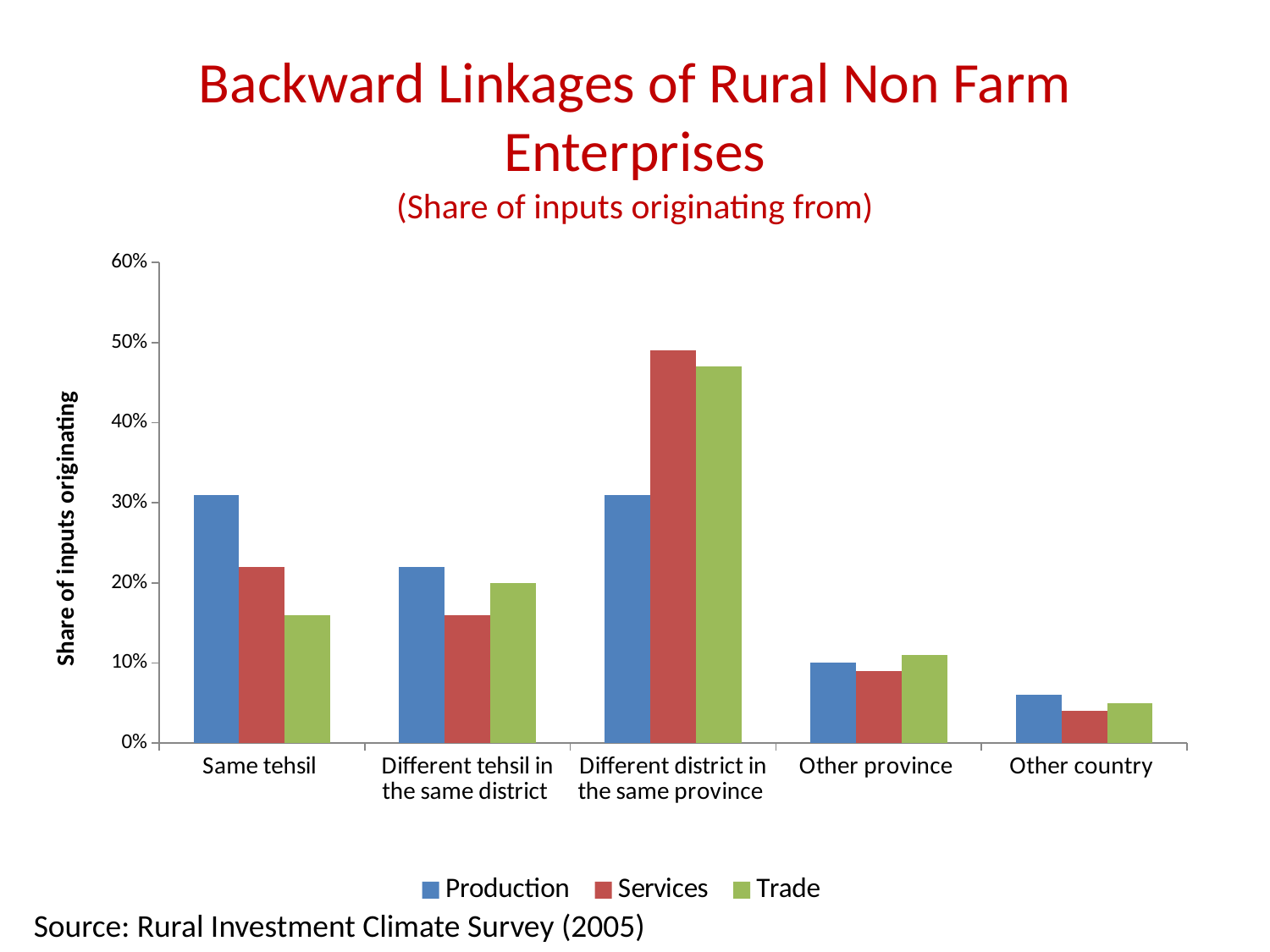

# Backward Linkages of Rural Non Farm Enterprises (Share of inputs originating from)

### Chart

| Category | Production  | Services  | Trade  |
|---|---|---|---|
| Same tehsil  | 0.31000000000000033 | 0.22 | 0.16 |
| Different tehsil in the same district  | 0.22 | 0.16 | 0.2 |
| Different district in the same province  | 0.31000000000000033 | 0.4900000000000003 | 0.4700000000000001 |
| Other province  | 0.1 | 0.09000000000000002 | 0.11 |
| Other country  | 0.06000000000000003 | 0.04000000000000002 | 0.05 |
Source: Rural Investment Climate Survey (2005)